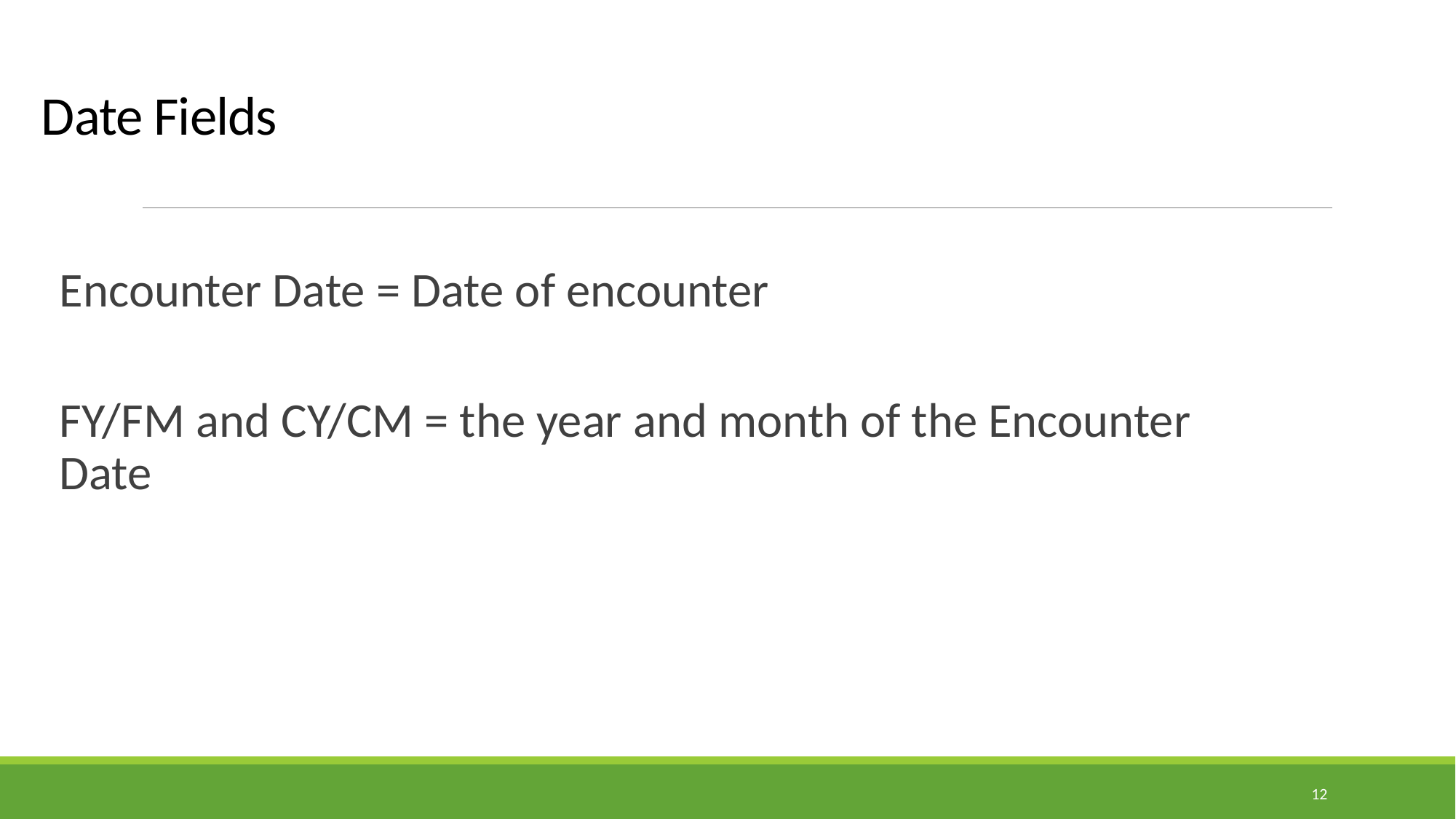

# Date Fields
Encounter Date = Date of encounter

FY/FM and CY/CM = the year and month of the Encounter Date

12